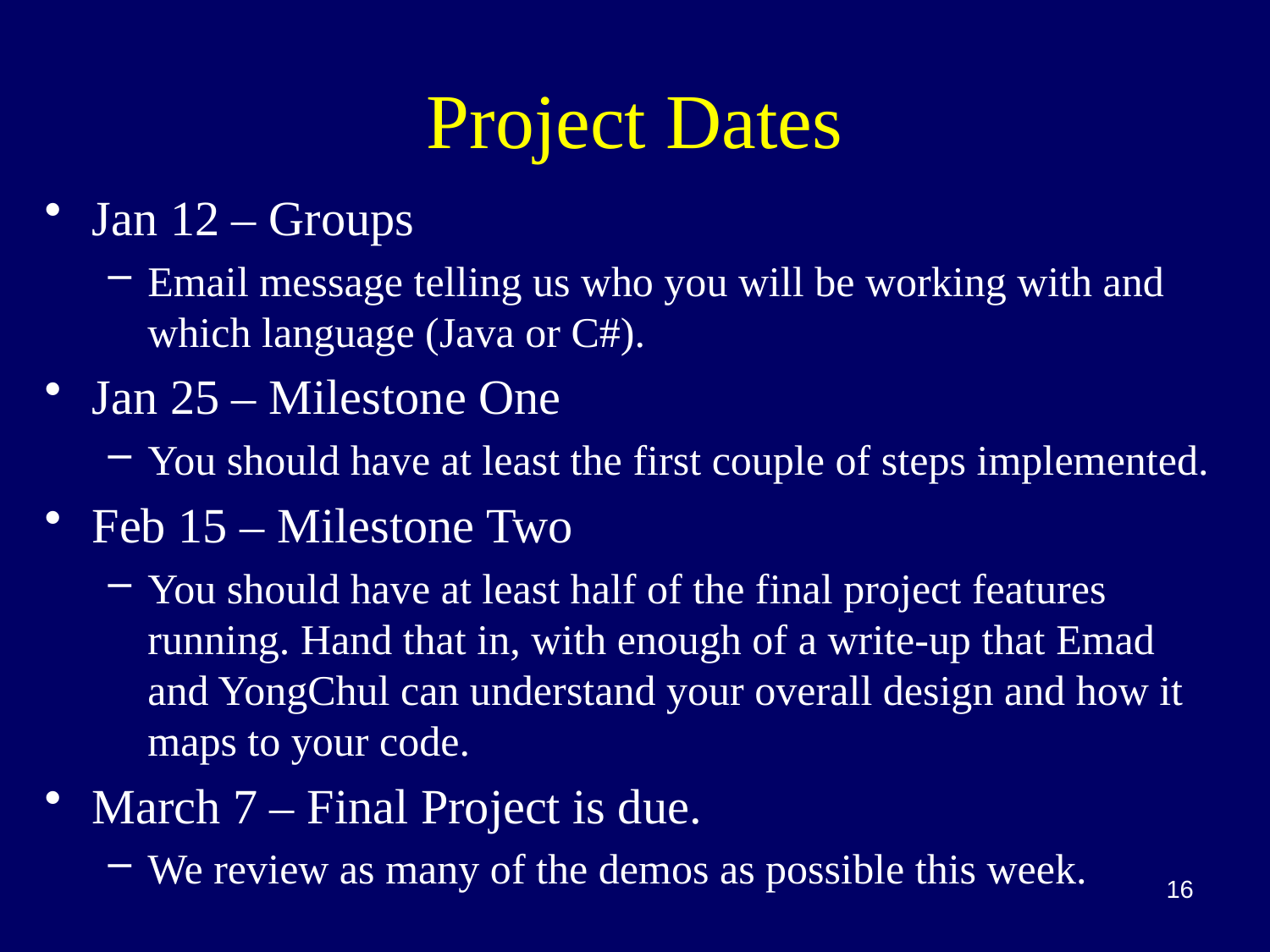

# Project Dates
Jan 12 – Groups
Email message telling us who you will be working with and which language (Java or C#).
Jan 25 – Milestone One
You should have at least the first couple of steps implemented.
Feb 15 – Milestone Two
You should have at least half of the final project features running. Hand that in, with enough of a write-up that Emad and YongChul can understand your overall design and how it maps to your code.
March 7 – Final Project is due.
We review as many of the demos as possible this week.
16